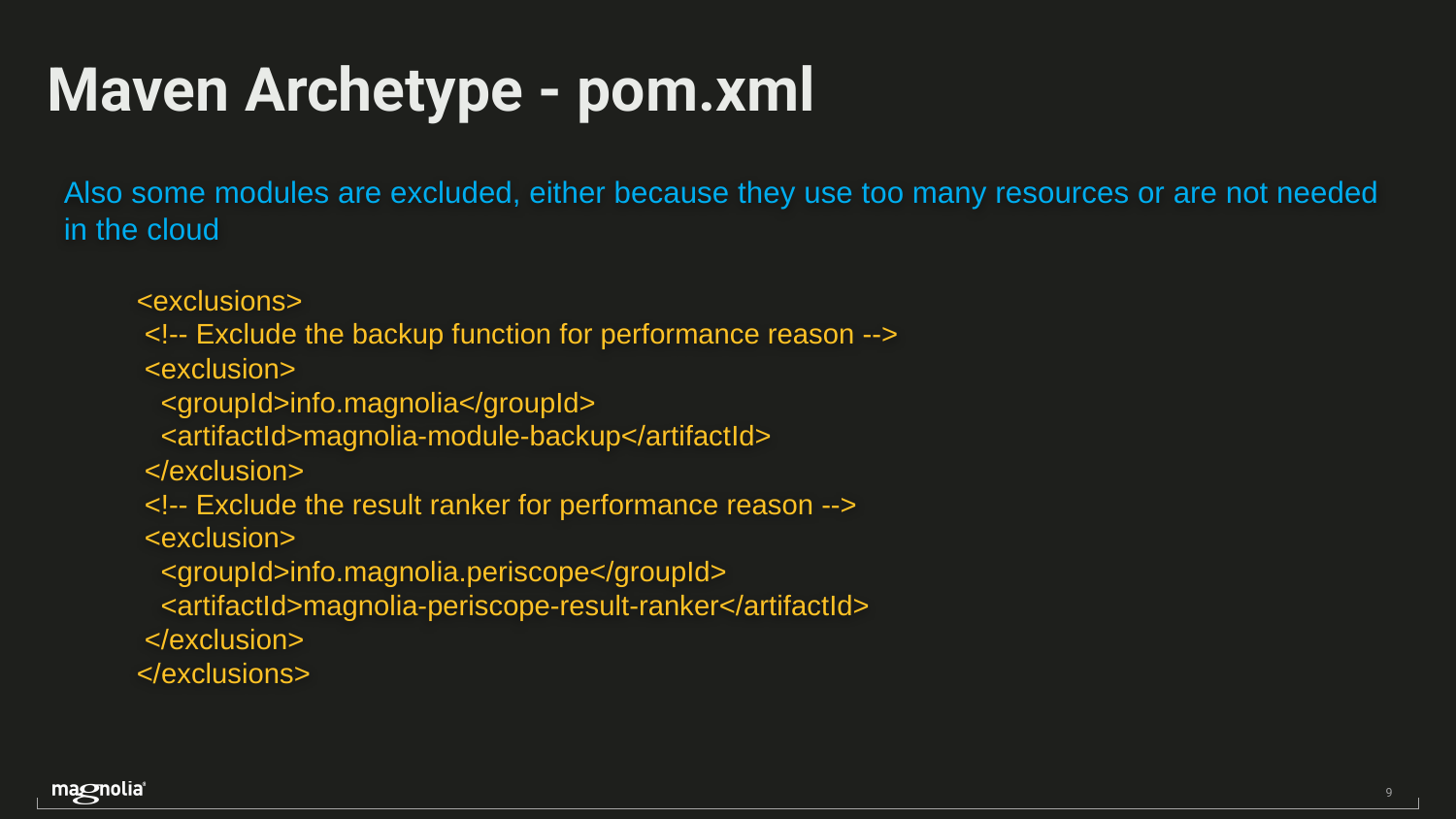

Maven Archetype - pom.xml
Also some modules are excluded, either because they use too many resources or are not needed in the cloud

<exclusions>
 <!-- Exclude the backup function for performance reason -->
 <exclusion>
   <groupId>info.magnolia</groupId>
   <artifactId>magnolia-module-backup</artifactId>
 </exclusion>
 <!-- Exclude the result ranker for performance reason -->
 <exclusion>
   <groupId>info.magnolia.periscope</groupId>
   <artifactId>magnolia-periscope-result-ranker</artifactId>
 </exclusion>
</exclusions>
9